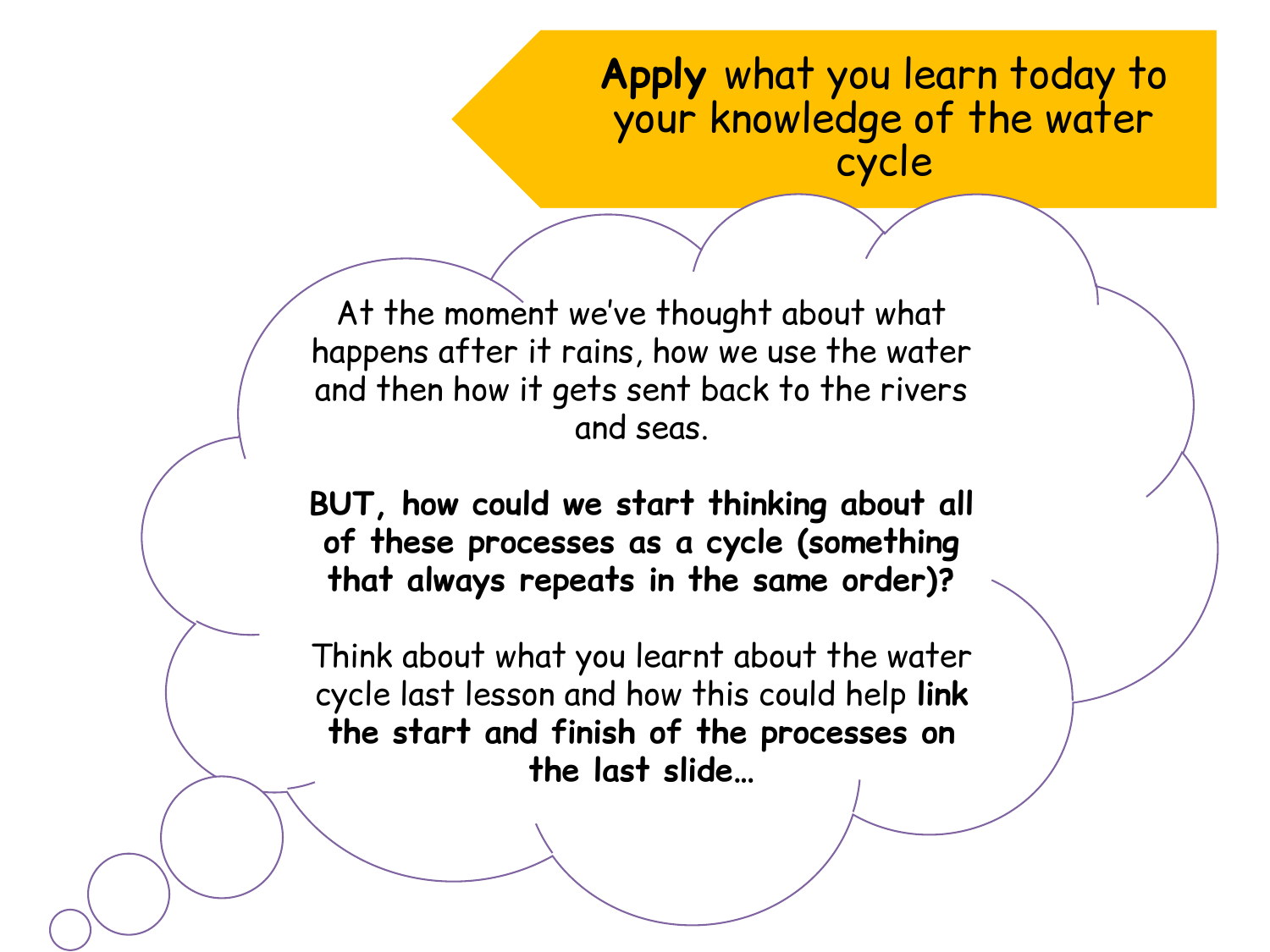

Apply what you learn today to your knowledge of the water cycle
At the moment we’ve thought about what happens after it rains, how we use the water and then how it gets sent back to the rivers and seas.

BUT, how could we start thinking about all of these processes as a cycle (something that always repeats in the same order)?

Think about what you learnt about the water cycle last lesson and how this could help link the start and finish of the processes on the last slide…